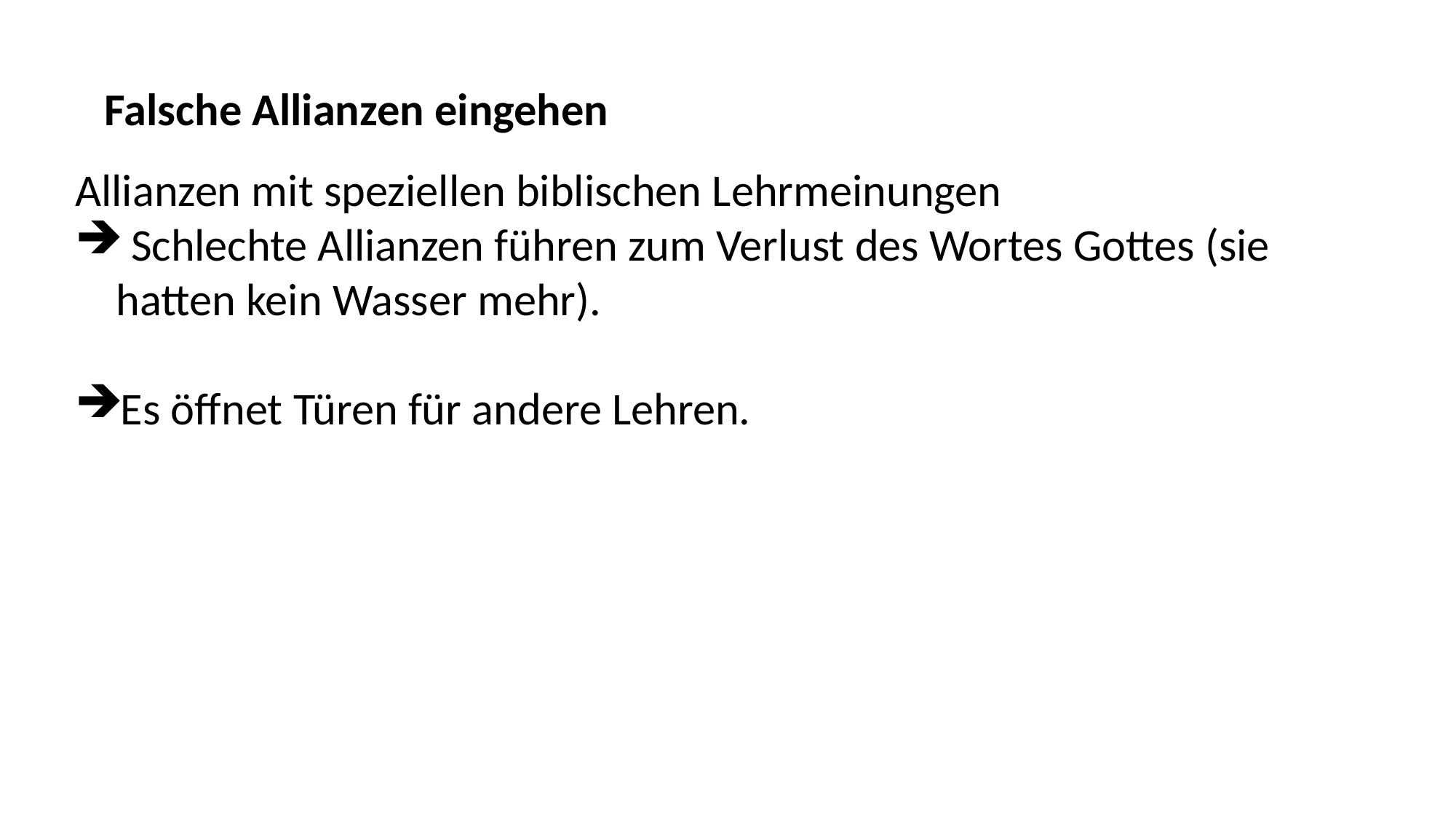

Falsche Allianzen eingehen
Allianzen mit speziellen biblischen Lehrmeinungen
 Schlechte Allianzen führen zum Verlust des Wortes Gottes (sie hatten kein Wasser mehr).

Es öffnet Türen für andere Lehren.